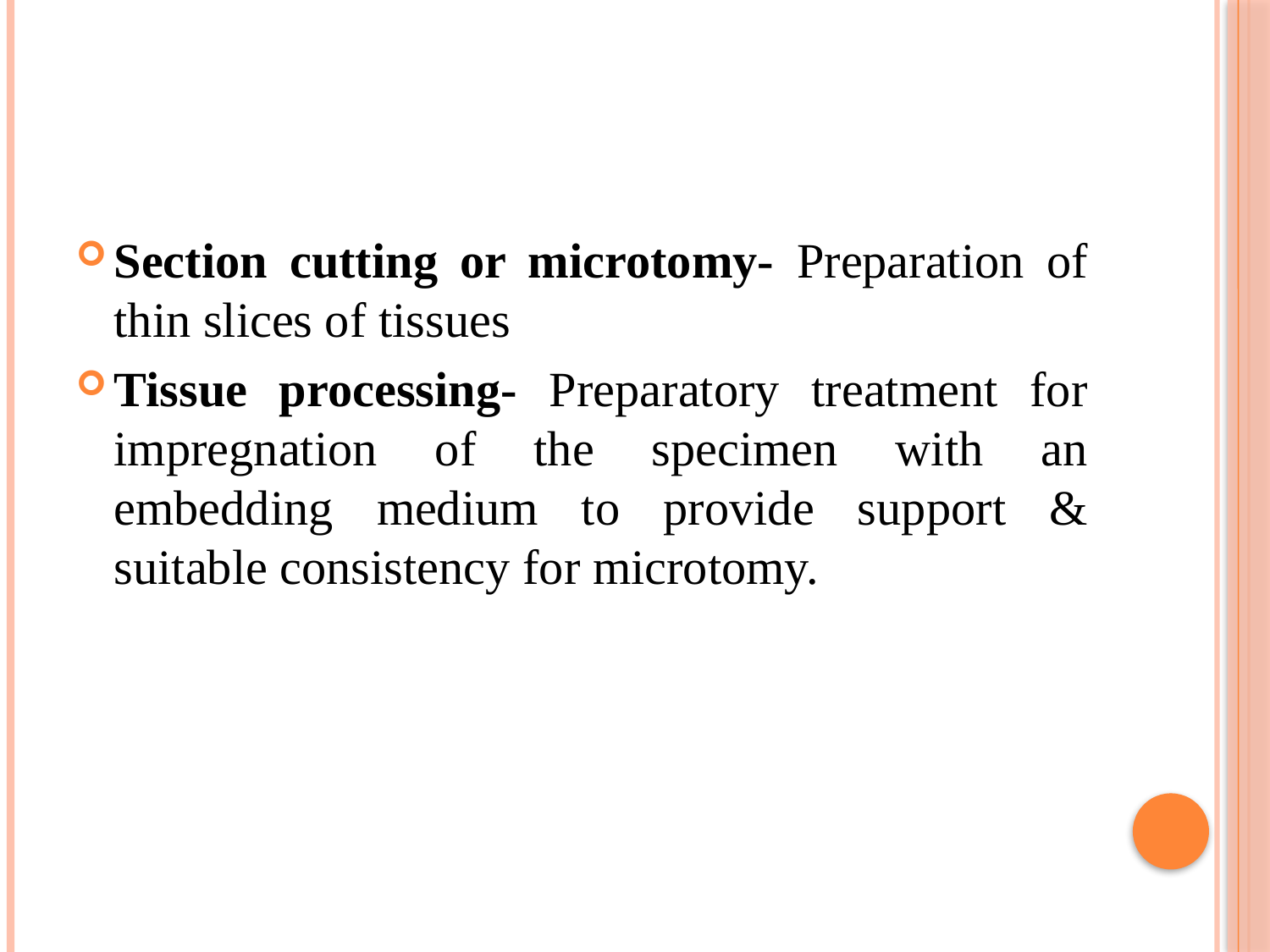

#
Section cutting or microtomy- Preparation of thin slices of tissues
Tissue processing- Preparatory treatment for impregnation of the specimen with an embedding medium to provide support & suitable consistency for microtomy.